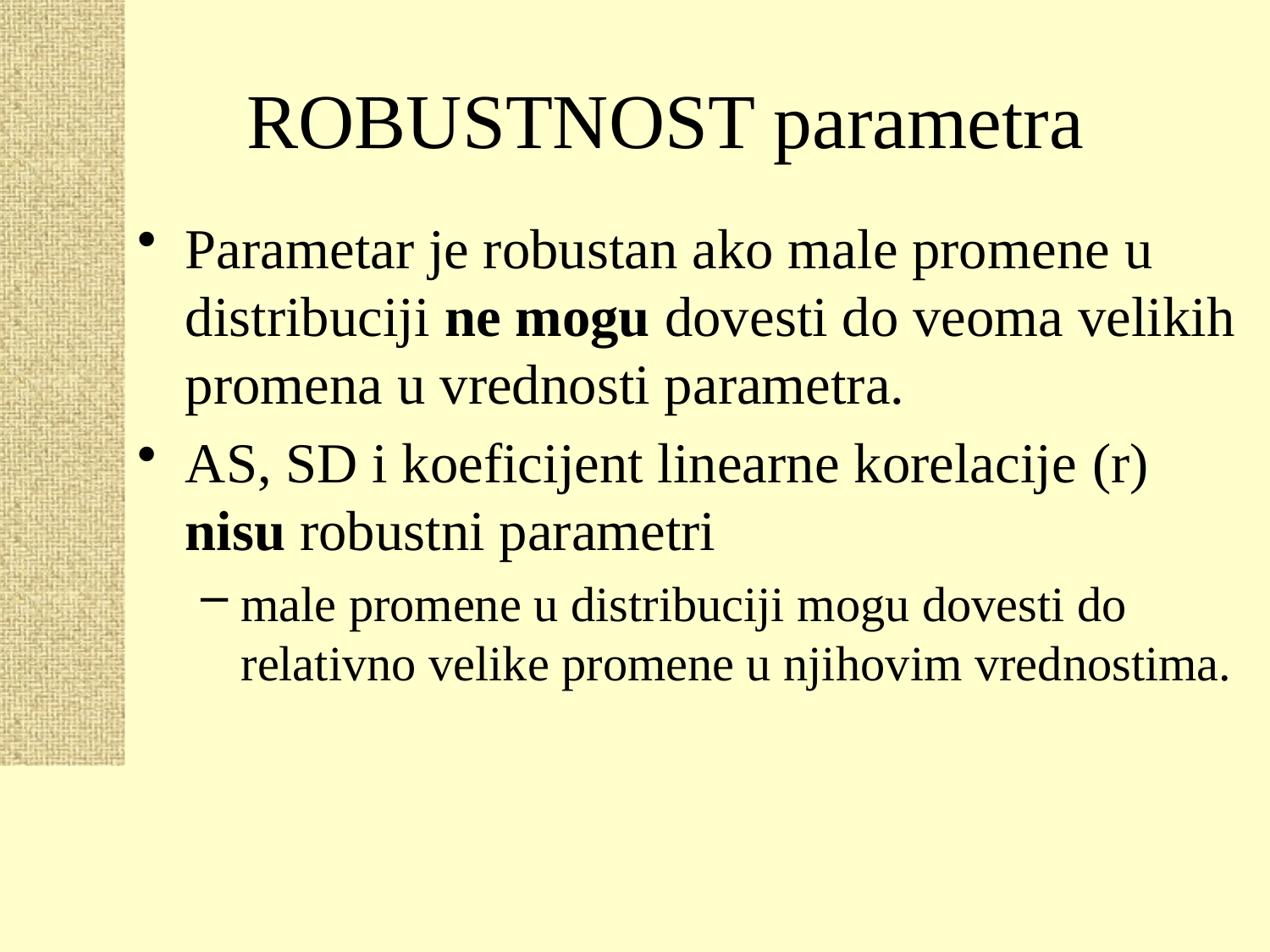

# ROBUSTNOST parametra
Parametar je robustan ako male promene u distribuciji ne mogu dovesti do veoma velikih promena u vrednosti parametra.
AS, SD i koeficijent linearne korelacije (r) nisu robustni parametri
male promene u distribuciji mogu dovesti do relativno velike promene u njihovim vrednostima.